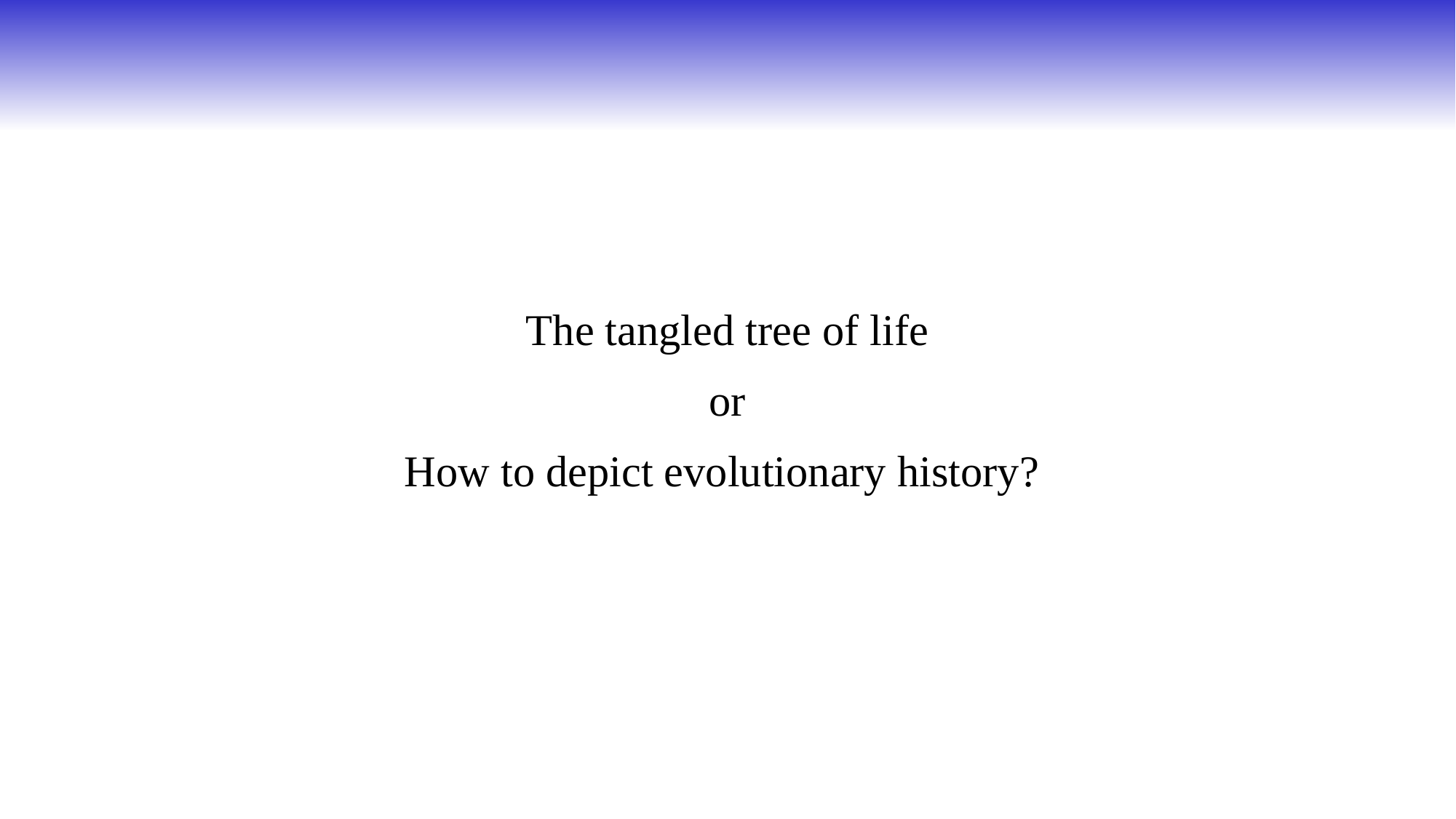

The tangled tree of life
or
How to depict evolutionary history?